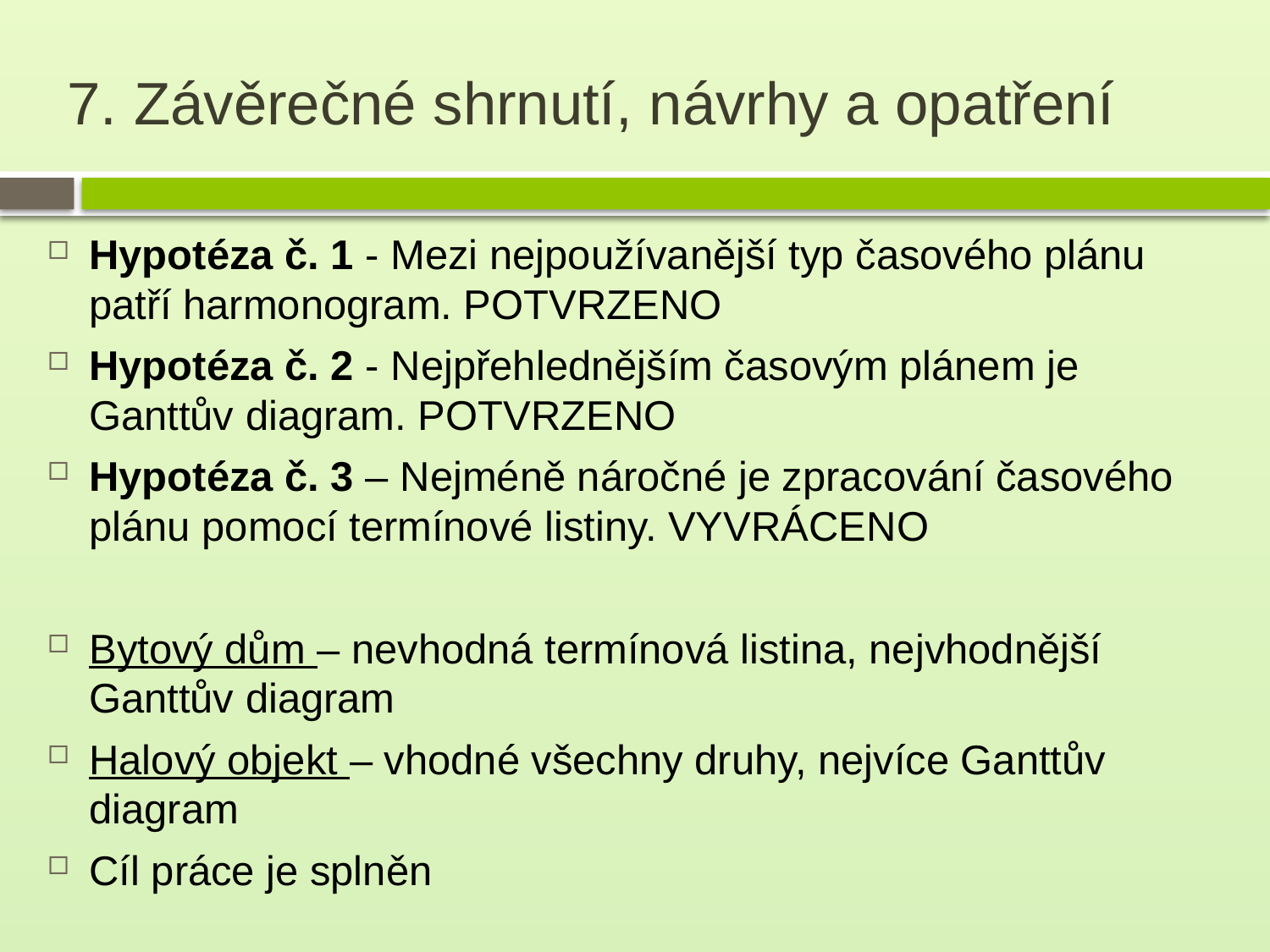

# 7. Závěrečné shrnutí, návrhy a opatření
Hypotéza č. 1 - Mezi nejpoužívanější typ časového plánu patří harmonogram. POTVRZENO
Hypotéza č. 2 - Nejpřehlednějším časovým plánem je Ganttův diagram. POTVRZENO
Hypotéza č. 3 – Nejméně náročné je zpracování časového plánu pomocí termínové listiny. VYVRÁCENO

Bytový dům – nevhodná termínová listina, nejvhodnější Ganttův diagram
Halový objekt – vhodné všechny druhy, nejvíce Ganttův diagram
Cíl práce je splněn